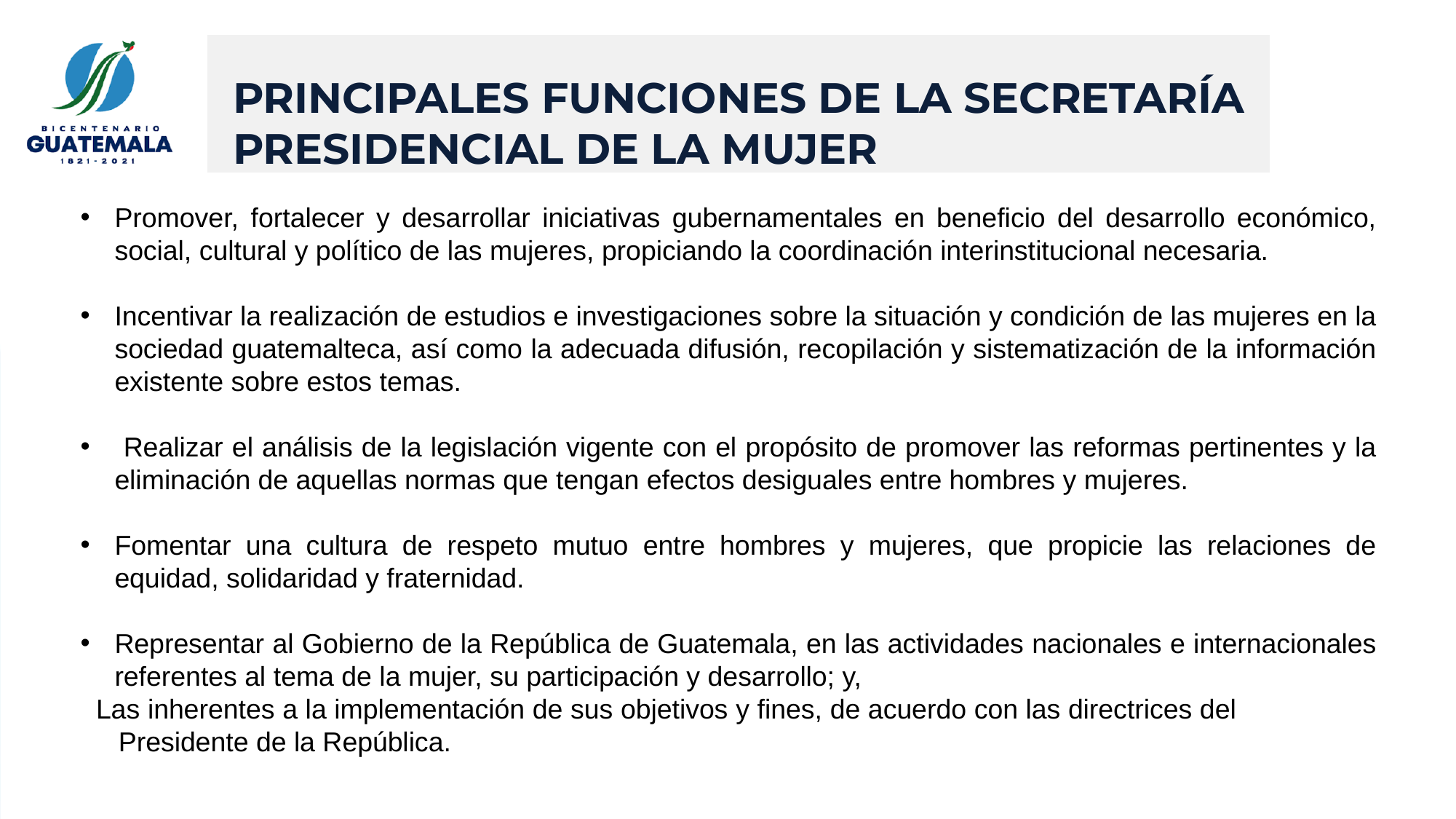

PRINCIPALES FUNCIONES DE LA SECRETARÍA PRESIDENCIAL DE LA MUJER

#
Promover, fortalecer y desarrollar iniciativas gubernamentales en beneficio del desarrollo económico, social, cultural y político de las mujeres, propiciando la coordinación interinstitucional necesaria.

Incentivar la realización de estudios e investigaciones sobre la situación y condición de las mujeres en la sociedad guatemalteca, así como la adecuada difusión, recopilación y sistematización de la información existente sobre estos temas.

 Realizar el análisis de la legislación vigente con el propósito de promover las reformas pertinentes y la eliminación de aquellas normas que tengan efectos desiguales entre hombres y mujeres.

Fomentar una cultura de respeto mutuo entre hombres y mujeres, que propicie las relaciones de equidad, solidaridad y fraternidad.

Representar al Gobierno de la República de Guatemala, en las actividades nacionales e internacionales referentes al tema de la mujer, su participación y desarrollo; y,
  Las inherentes a la implementación de sus objetivos y fines, de acuerdo con las directrices del                        Presidente de la República.